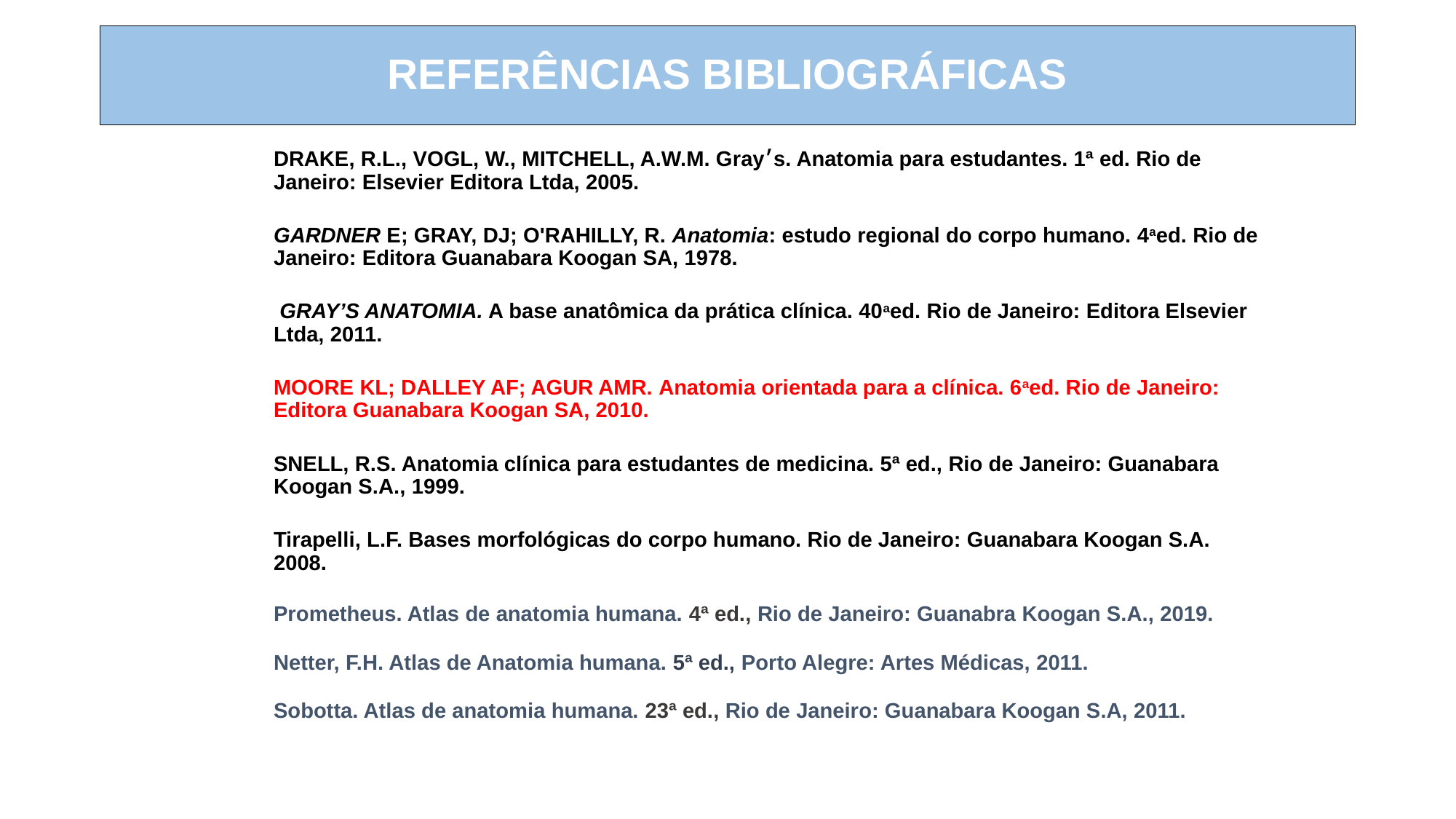

# REFERÊNCIAS BIBLIOGRÁFICAS

DRAKE, R.L., VOGL, W., MITCHELL, A.W.M. Gray׳s. Anatomia para estudantes. 1ª ed. Rio de Janeiro: Elsevier Editora Ltda, 2005.

GARDNER E; GRAY, DJ; O'RAHILLY, R. Anatomia: estudo regional do corpo humano. 4aed. Rio de Janeiro: Editora Guanabara Koogan SA, 1978.

 GRAY’S ANATOMIA. A base anatômica da prática clínica. 40aed. Rio de Janeiro: Editora Elsevier Ltda, 2011.

MOORE KL; DALLEY AF; AGUR AMR. Anatomia orientada para a clínica. 6aed. Rio de Janeiro: Editora Guanabara Koogan SA, 2010.

SNELL, R.S. Anatomia clínica para estudantes de medicina. 5ª ed., Rio de Janeiro: Guanabara Koogan S.A., 1999.

Tirapelli, L.F. Bases morfológicas do corpo humano. Rio de Janeiro: Guanabara Koogan S.A. 2008.

Prometheus. Atlas de anatomia humana. 4ª ed., Rio de Janeiro: Guanabra Koogan S.A., 2019.

Netter, F.H. Atlas de Anatomia humana. 5ª ed., Porto Alegre: Artes Médicas, 2011.

Sobotta. Atlas de anatomia humana. 23ª ed., Rio de Janeiro: Guanabara Koogan S.A, 2011.